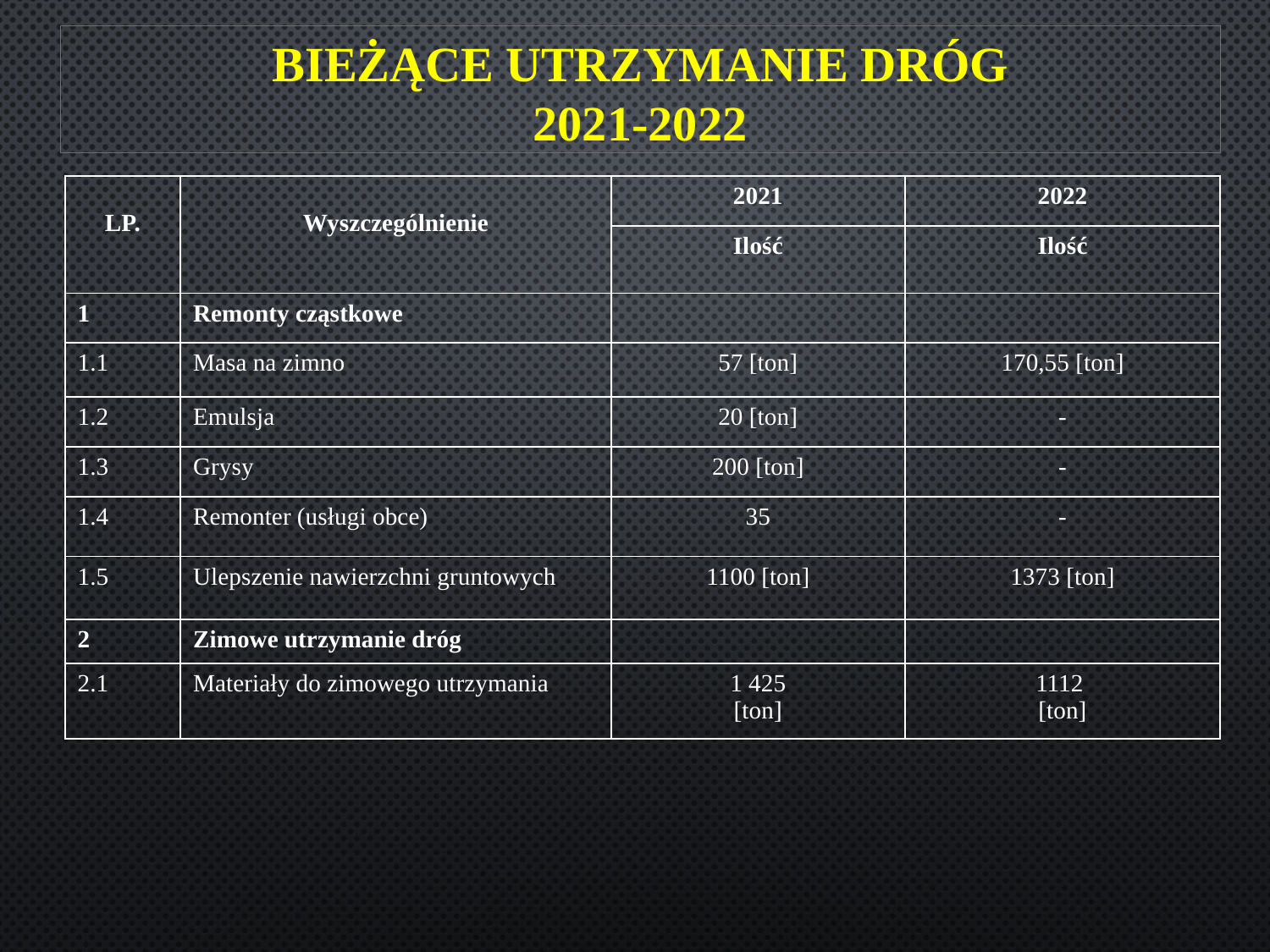

BIEŻĄCE UTRZYMANIE DRÓG
2021-2022
| LP. | Wyszczególnienie | 2021 | 2022 |
| --- | --- | --- | --- |
|  |  | Ilość | Ilość |
| 1 | Remonty cząstkowe |  |  |
| 1.1 | Masa na zimno | 57 [ton] | 170,55 [ton] |
| 1.2 | Emulsja | 20 [ton] | - |
| 1.3 | Grysy | 200 [ton] | - |
| 1.4 | Remonter (usługi obce) | 35 | - |
| 1.5 | Ulepszenie nawierzchni gruntowych | 1100 [ton] | 1373 [ton] |
| 2 | Zimowe utrzymanie dróg |  |  |
| 2.1 | Materiały do zimowego utrzymania | 1 425 [ton] | 1112 [ton] |